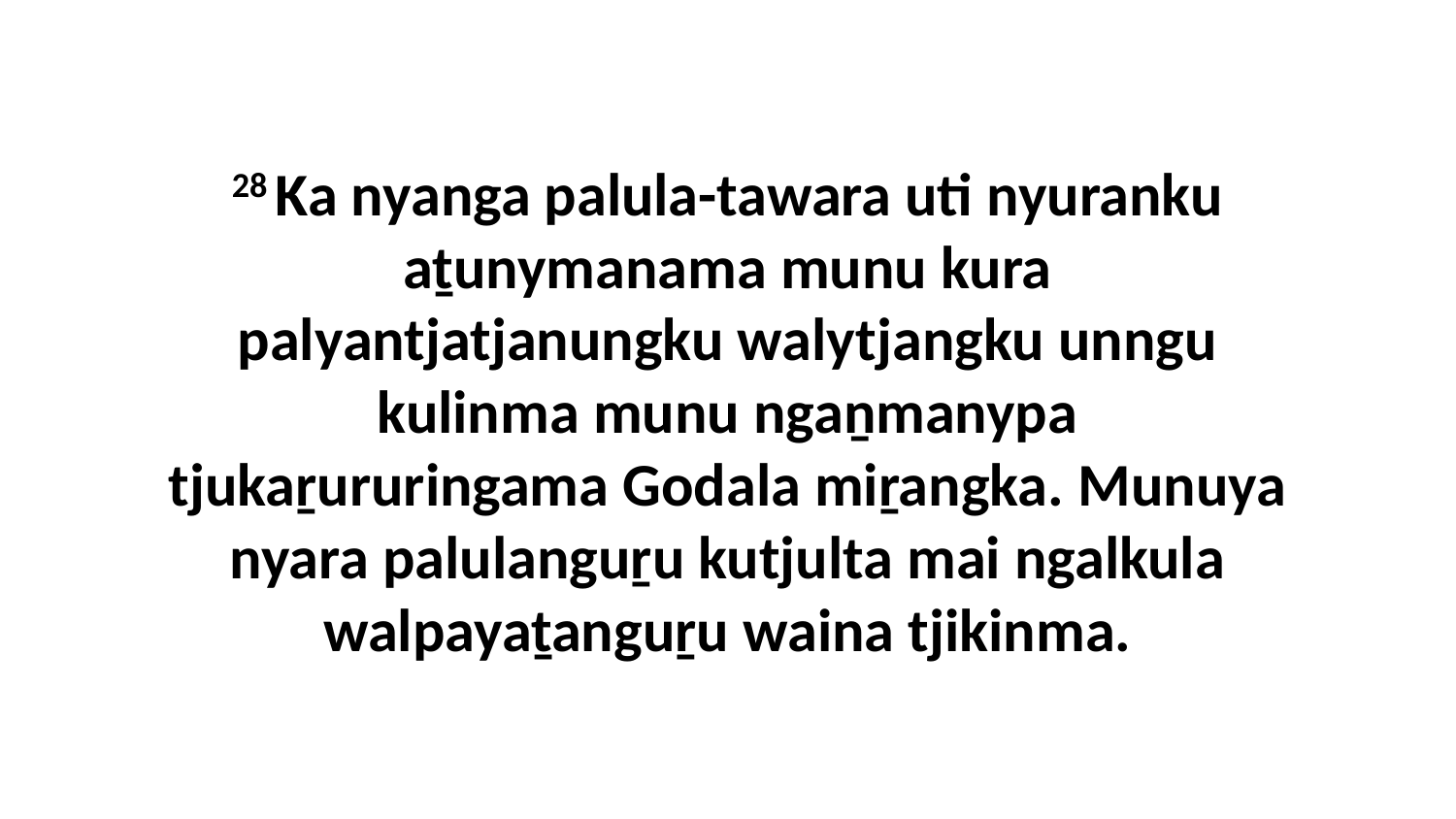

28 Ka nyanga palula-tawara uti nyuranku aṯunymanama munu kura palyantjatjanungku walytjangku unngu kulinma munu ngaṉmanypa tjukaṟururingama Godala miṟangka. Munuya nyara palulanguṟu kutjulta mai ngalkula walpayaṯanguṟu waina tjikinma.